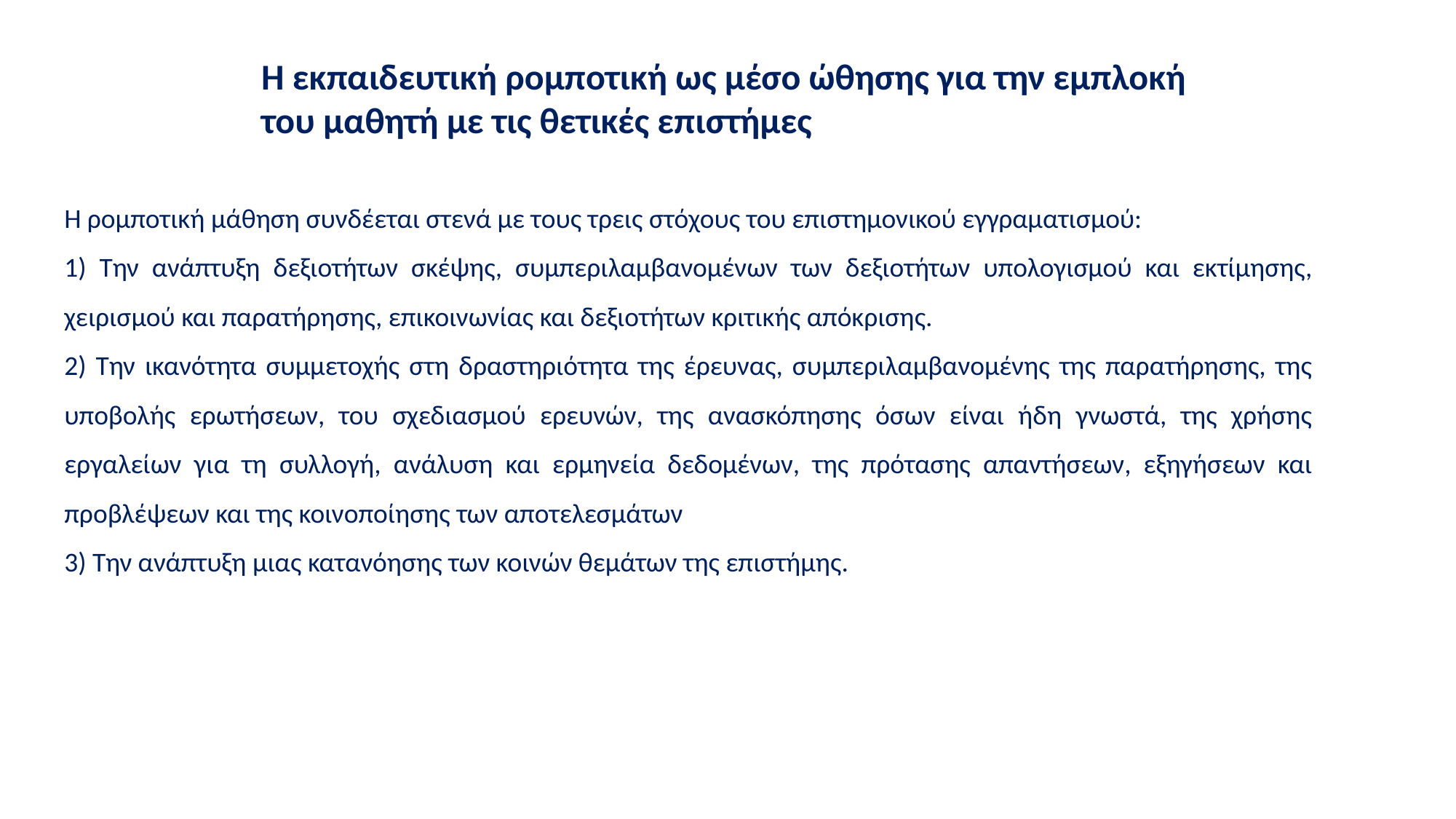

Η εκπαιδευτική ρομποτική ως μέσο ώθησης για την εμπλοκή του μαθητή με τις θετικές επιστήμες
Η ρομποτική μάθηση συνδέεται στενά με τους τρεις στόχους του επιστημονικού εγγραματισμού:
1) Την ανάπτυξη δεξιοτήτων σκέψης, συμπεριλαμβανομένων των δεξιοτήτων υπολογισμού και εκτίμησης, χειρισμού και παρατήρησης, επικοινωνίας και δεξιοτήτων κριτικής απόκρισης.
2) Την ικανότητα συμμετοχής στη δραστηριότητα της έρευνας, συμπεριλαμβανομένης της παρατήρησης, της υποβολής ερωτήσεων, του σχεδιασμού ερευνών, της ανασκόπησης όσων είναι ήδη γνωστά, της χρήσης εργαλείων για τη συλλογή, ανάλυση και ερμηνεία δεδομένων, της πρότασης απαντήσεων, εξηγήσεων και προβλέψεων και της κοινοποίησης των αποτελεσμάτων
3) Την ανάπτυξη μιας κατανόησης των κοινών θεμάτων της επιστήμης.